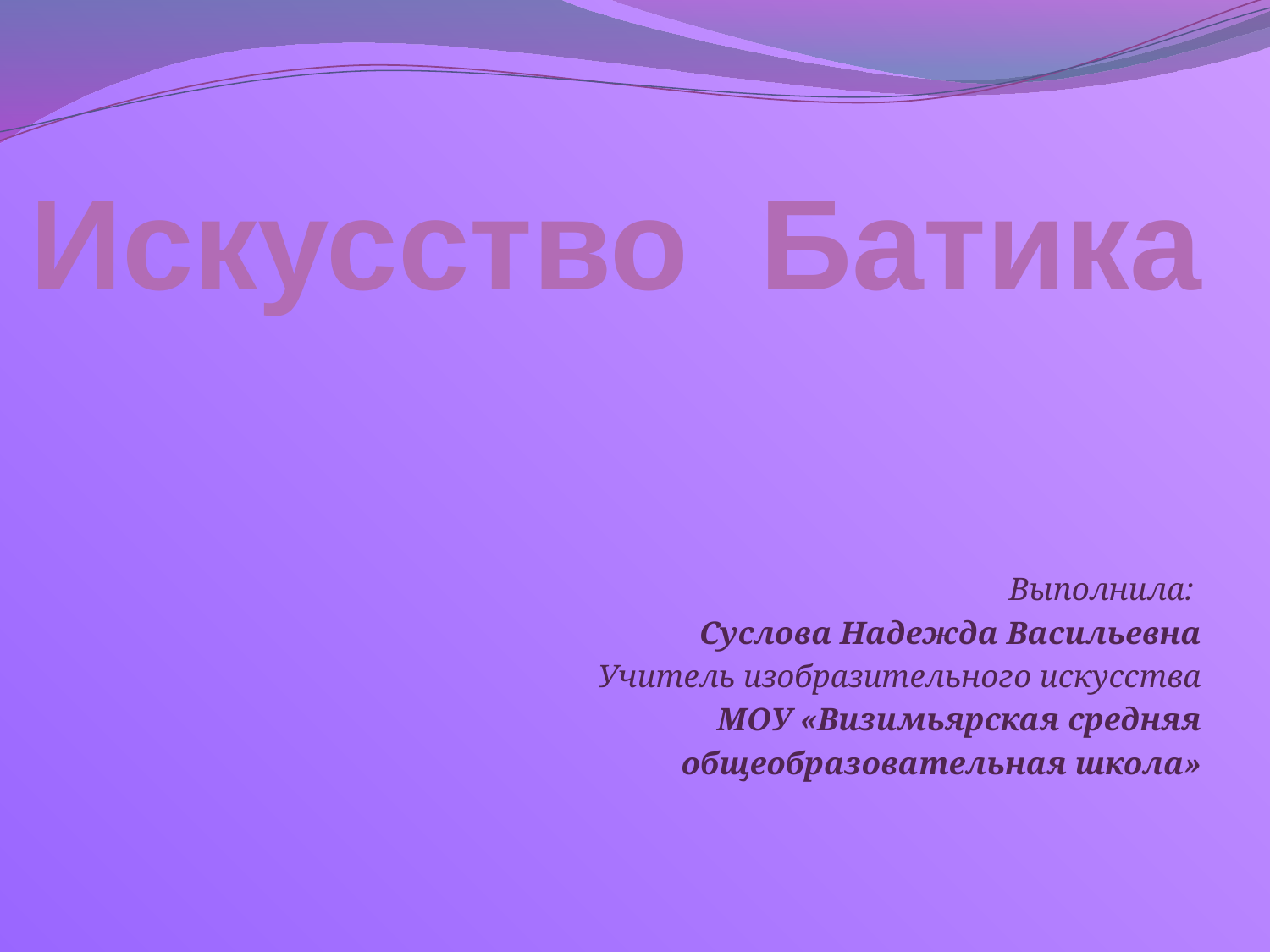

# Искусство  Батика

Выполнила:
Суслова Надежда Васильевна
Учитель изобразительного искусства
МОУ «Визимьярская средняя
 общеобразовательная школа»